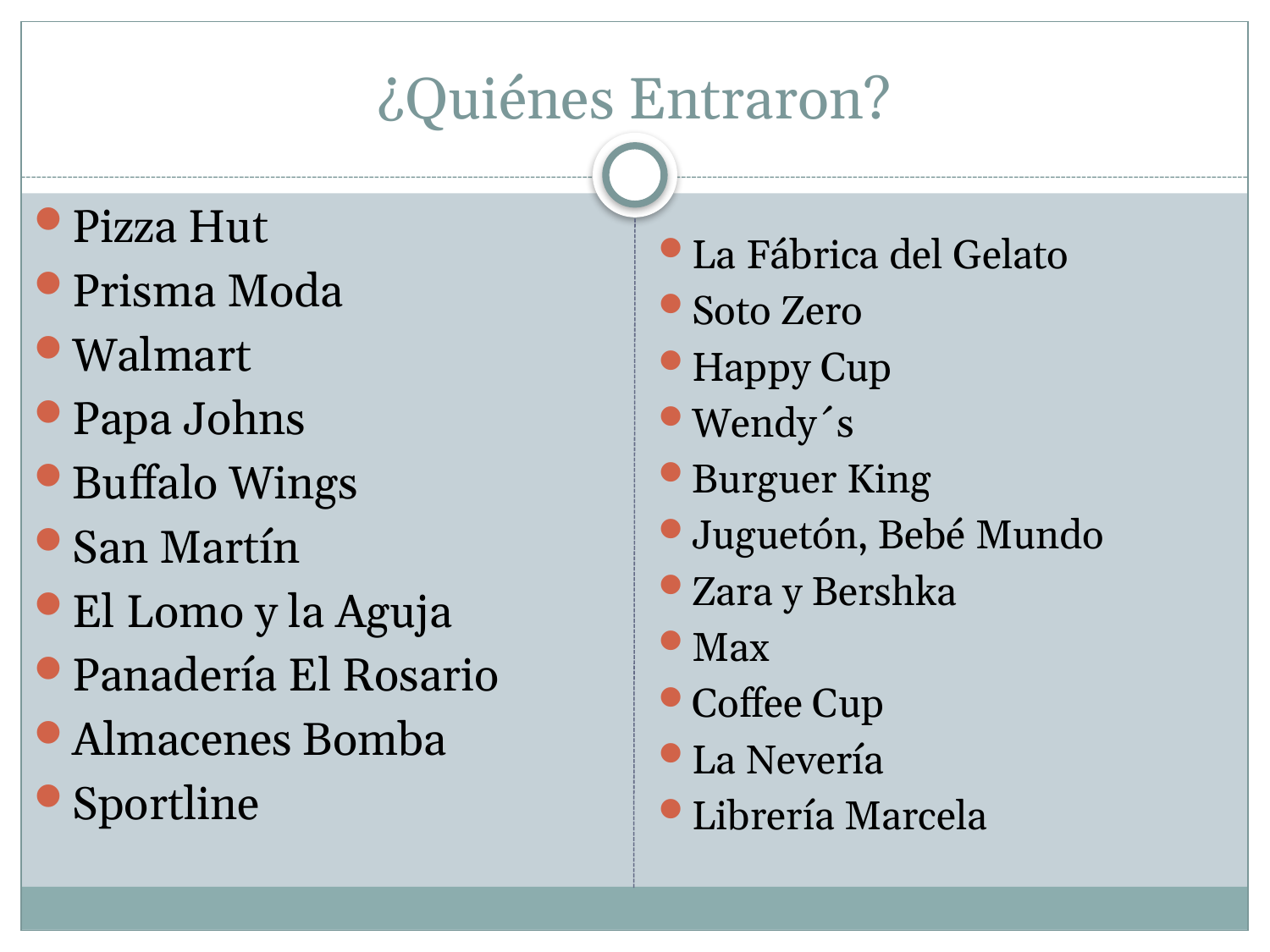

# ¿Quiénes Entraron?
Pizza Hut
Prisma Moda
Walmart
Papa Johns
Buffalo Wings
San Martín
El Lomo y la Aguja
Panadería El Rosario
Almacenes Bomba
Sportline

La Fábrica del Gelato
Soto Zero
Happy Cup
Wendy´s
Burguer King
Juguetón, Bebé Mundo
Zara y Bershka
Max
Coffee Cup
La Nevería
Librería Marcela